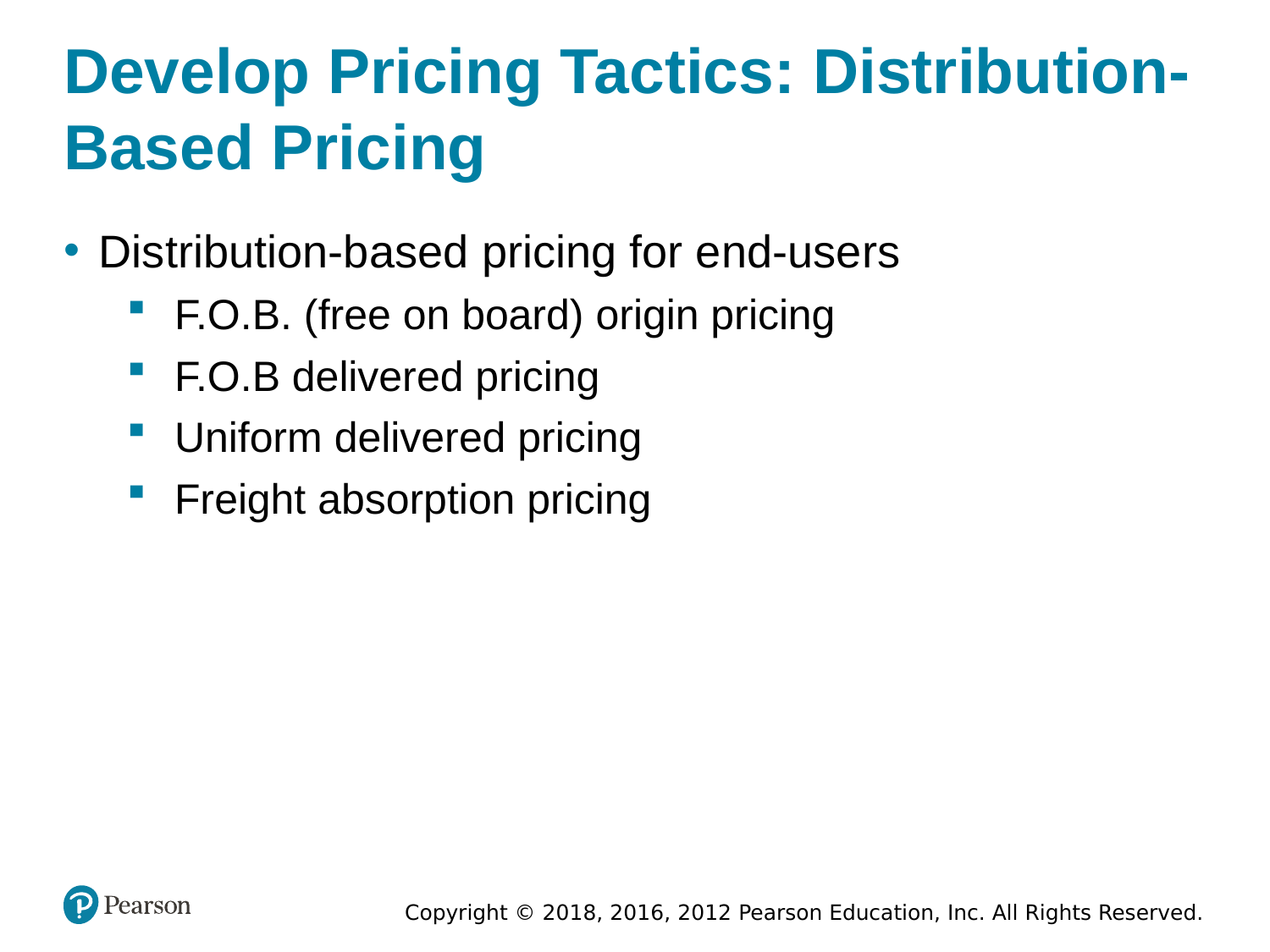

# Develop Pricing Tactics: Distribution-Based Pricing
Distribution-based pricing for end-users
F.O.B. (free on board) origin pricing
F.O.B delivered pricing
Uniform delivered pricing
Freight absorption pricing